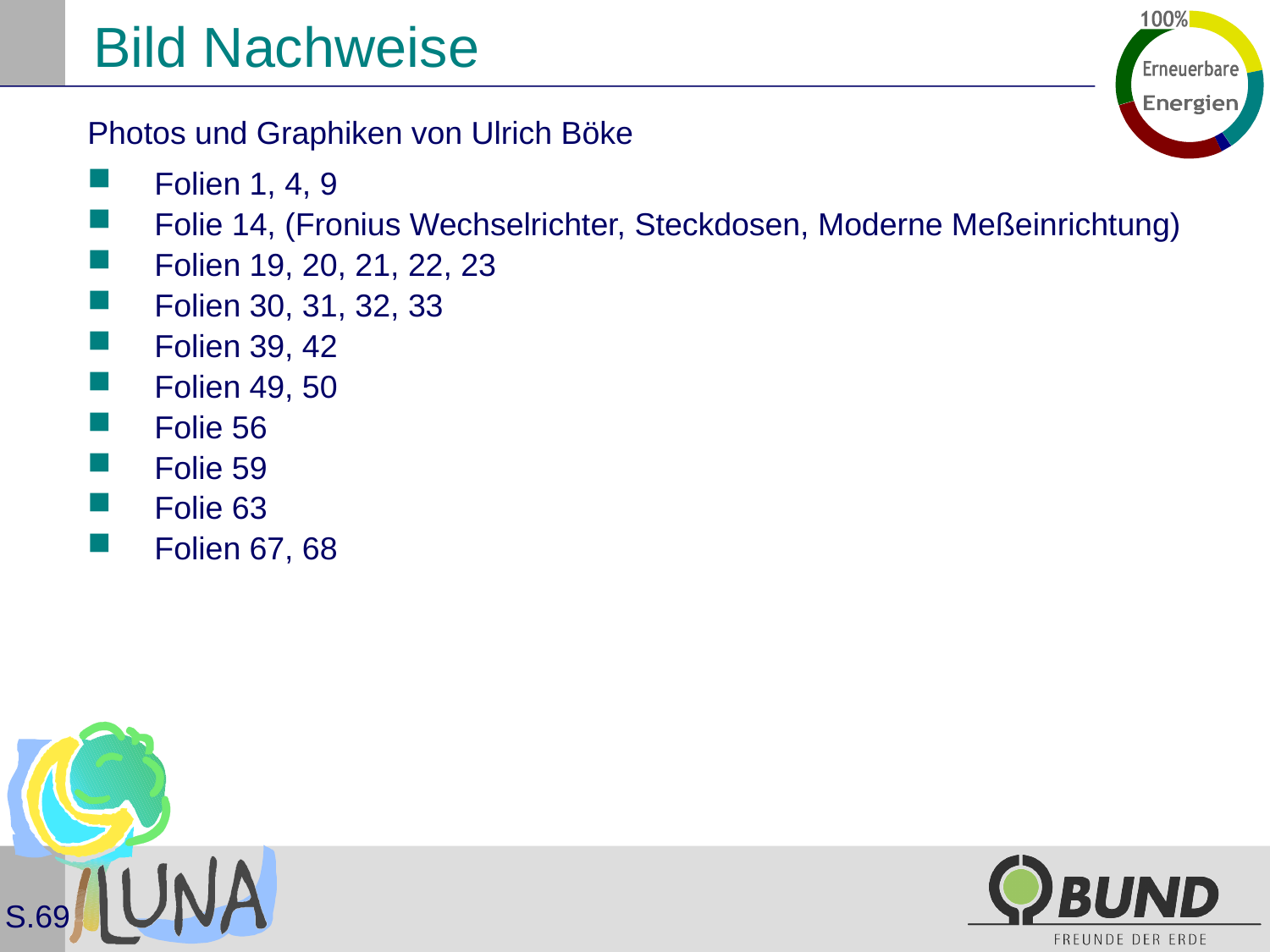

# Bild Nachweise
Photos und Graphiken von Ulrich Böke
Folien 1, 4, 9
Folie 14, (Fronius Wechselrichter, Steckdosen, Moderne Meßeinrichtung)
Folien 19, 20, 21, 22, 23
Folien 30, 31, 32, 33
Folien 39, 42
Folien 49, 50
Folie 56
Folie 59
Folie 63
Folien 67, 68

S.69